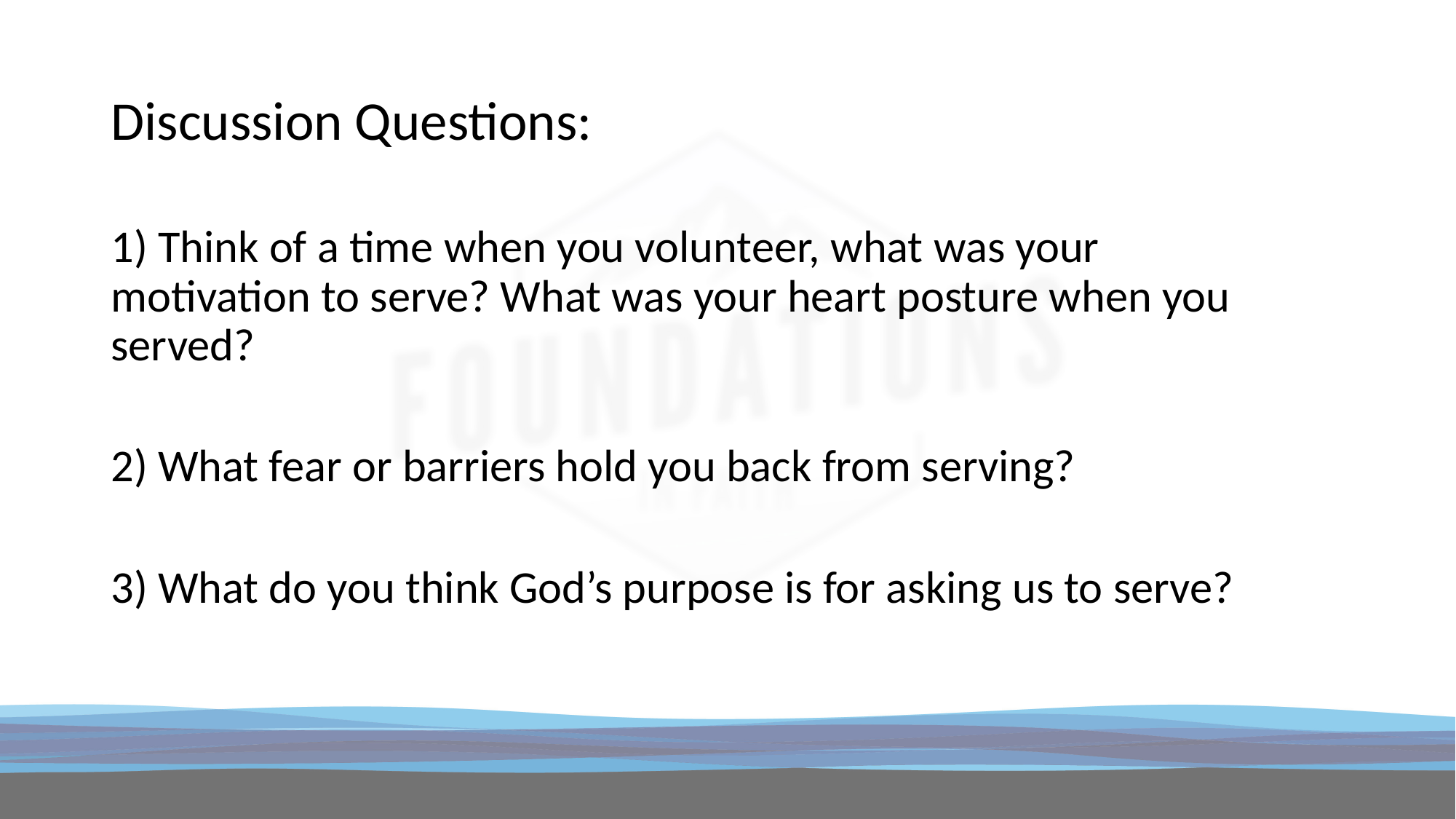

# Discussion Questions:
1) Think of a time when you volunteer, what was your 	motivation to serve? What was your heart posture when you 	served?

2) What fear or barriers hold you back from serving?

3) What do you think God’s purpose is for asking us to serve?